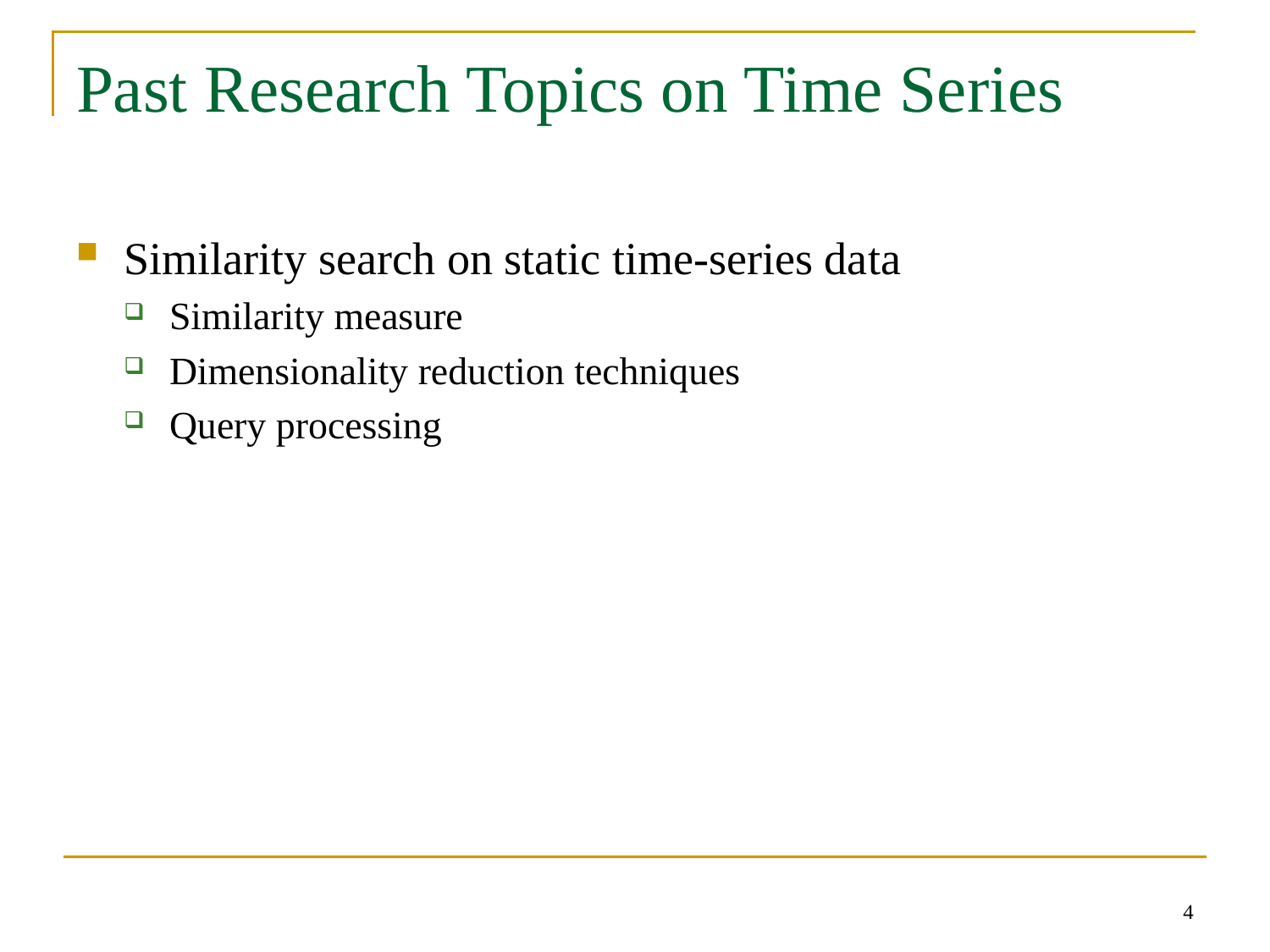

# Past Research Topics on Time Series
Similarity search on static time-series data
Similarity measure
Dimensionality reduction techniques
Query processing

4